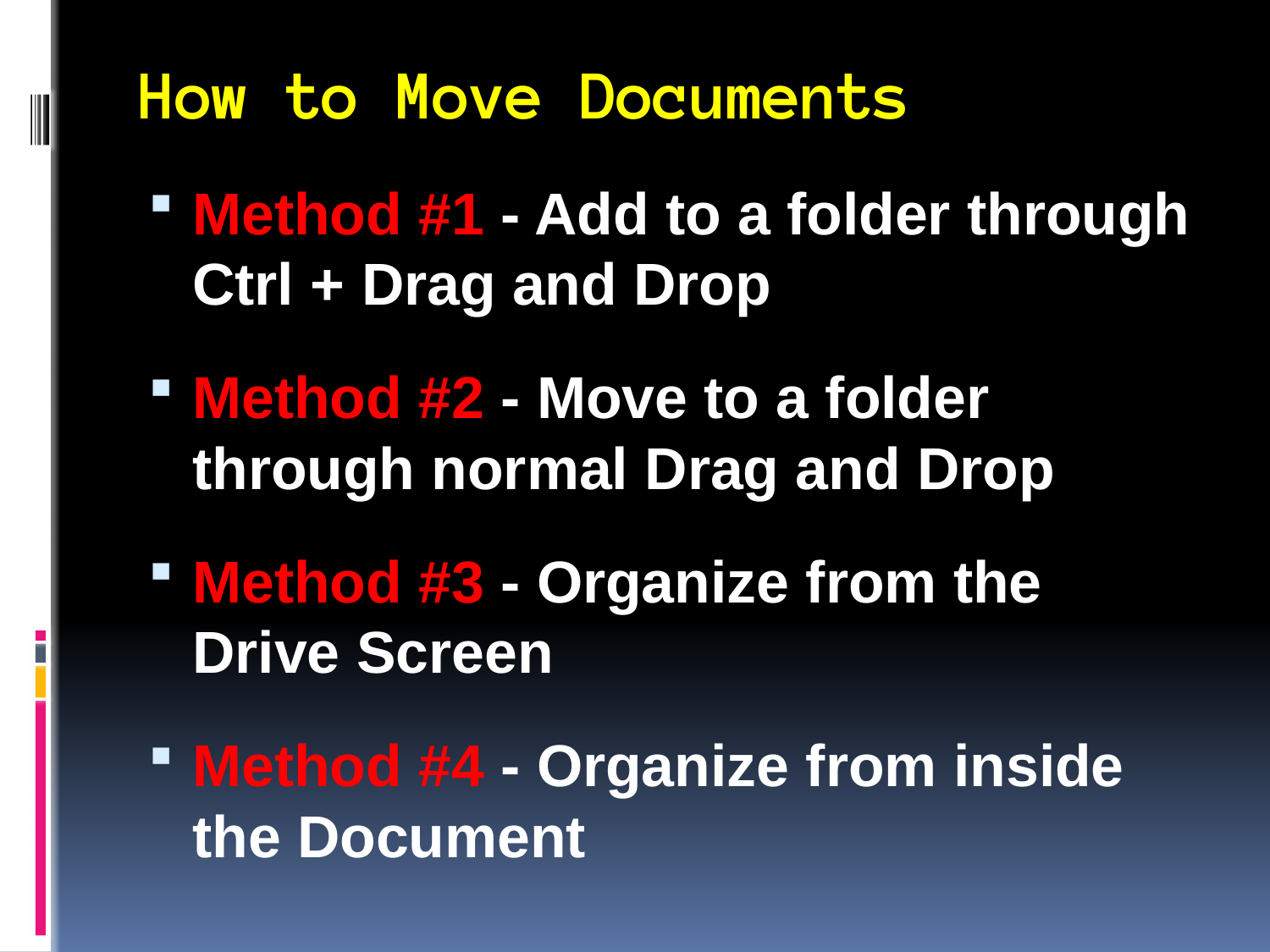

# How to Move Documents
Method #1 - Add to a folder through Ctrl + Drag and Drop

Method #2 - Move to a folder through normal Drag and Drop

Method #3 - Organize from the Drive Screen

Method #4 - Organize from inside the Document